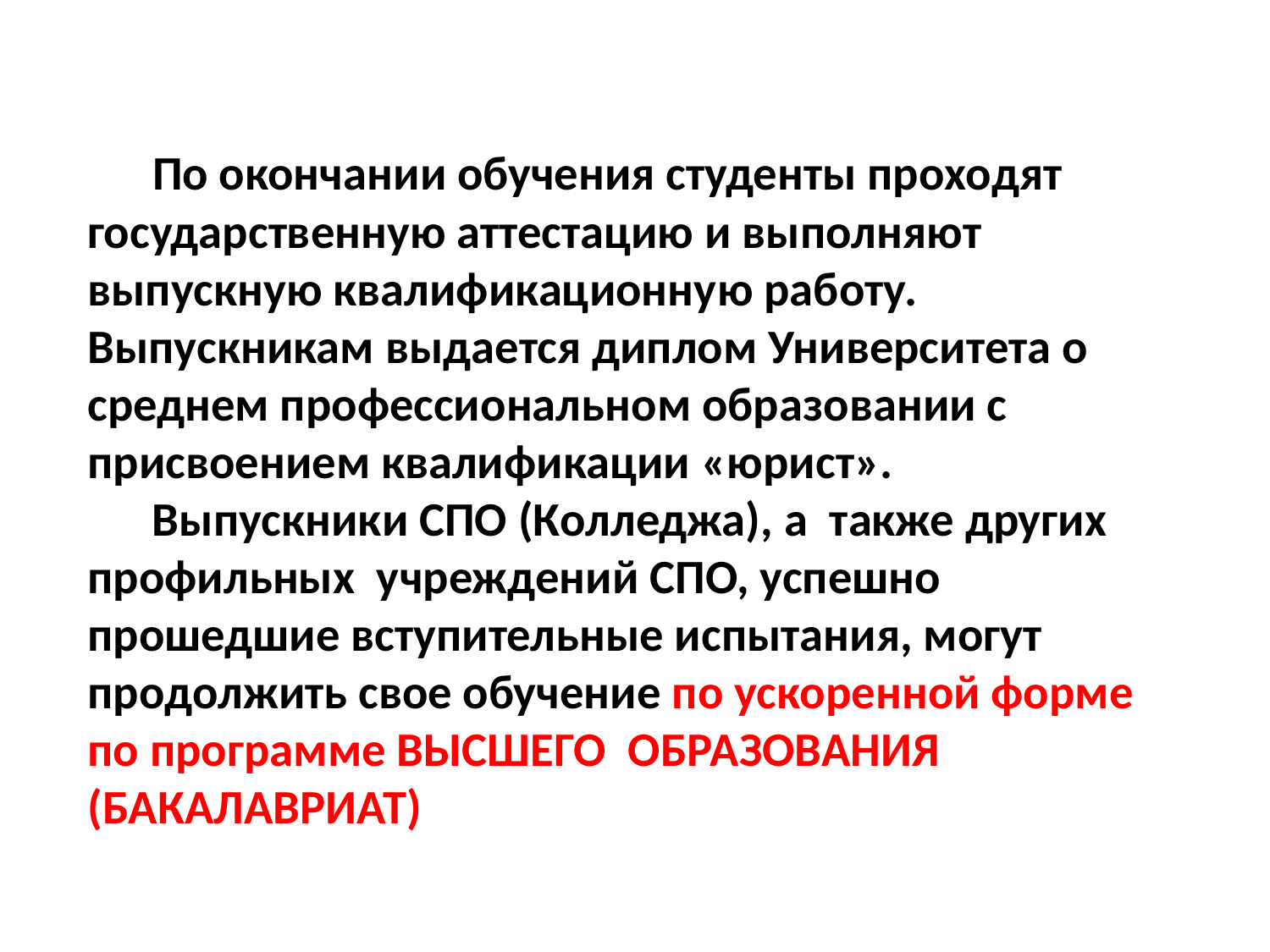

#
      По окончании обучения студенты проходят государственную аттестацию и выполняют выпускную квалификационную работу. Выпускникам выдается диплом Университета о среднем профессиональном образовании с присвоением квалификации «юрист». 
      Выпускники СПО (Колледжа), а  также других профильных  учреждений СПО, успешно прошедшие вступительные испытания, могут продолжить свое обучение по ускоренной форме по программе ВЫСШЕГО  ОБРАЗОВАНИЯ (БАКАЛАВРИАТ)